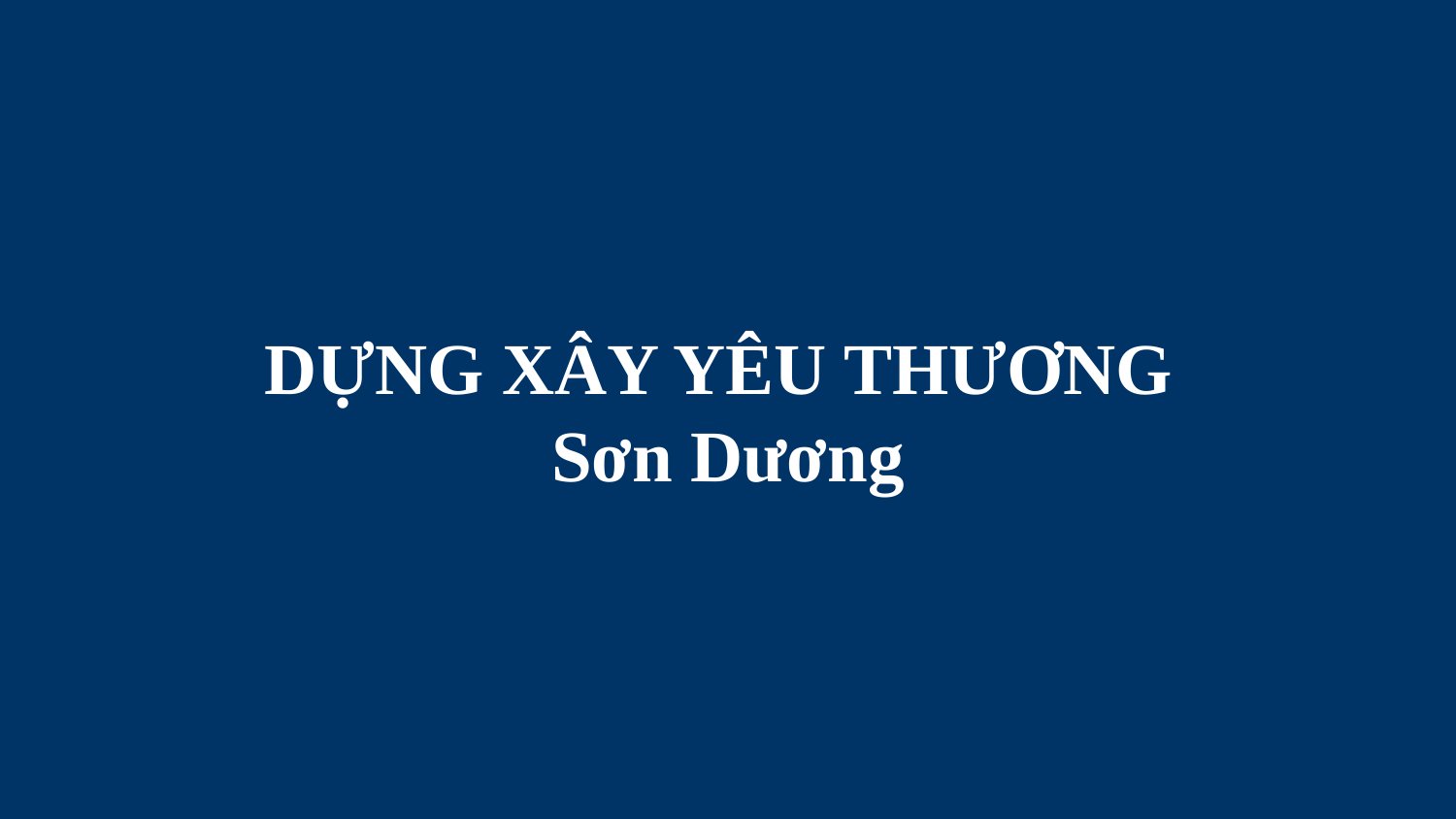

# DỰNG XÂY YÊU THƯƠNG Sơn Dương